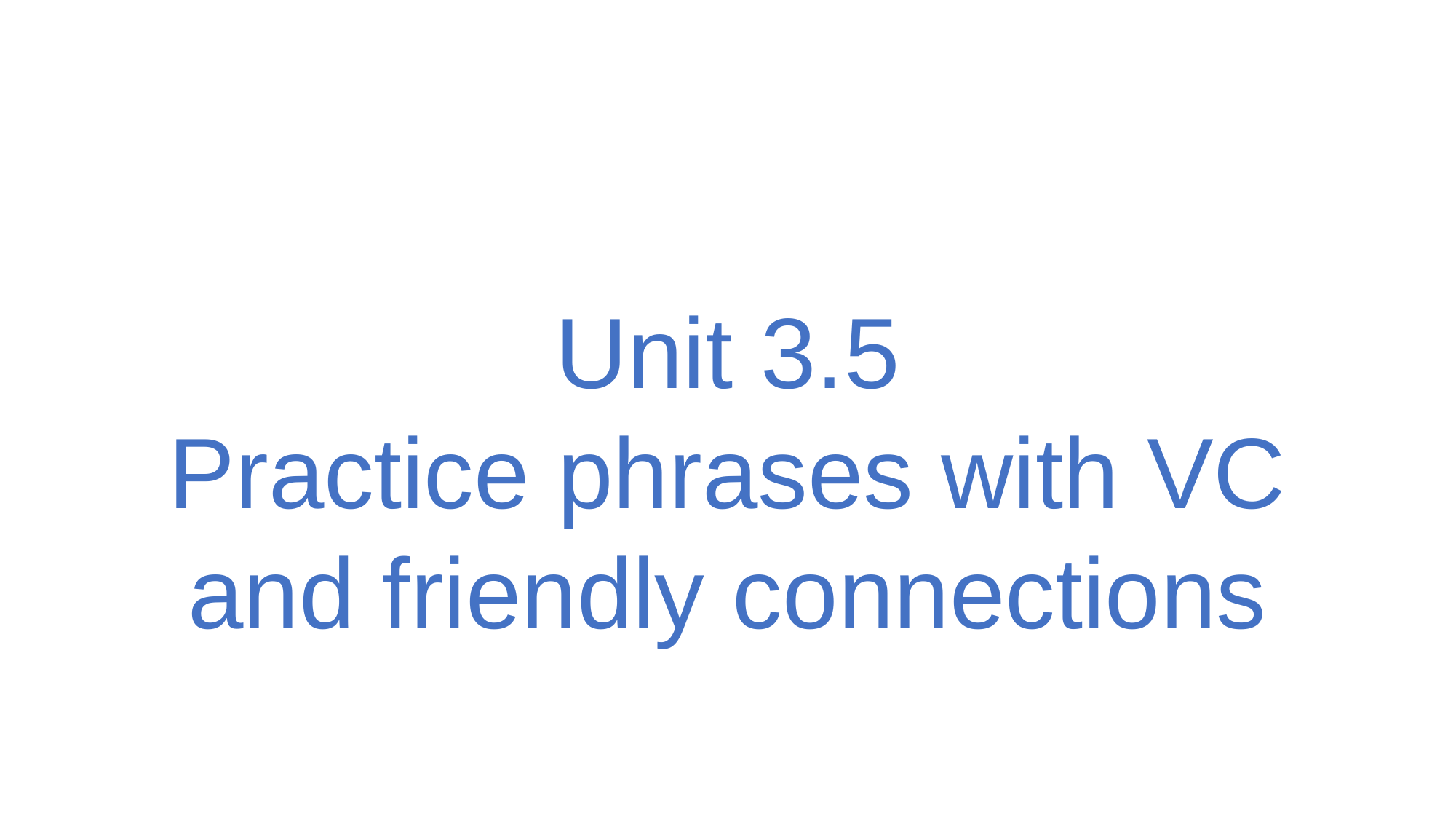

Unit 3.5
Practice phrases with VC and friendly connections